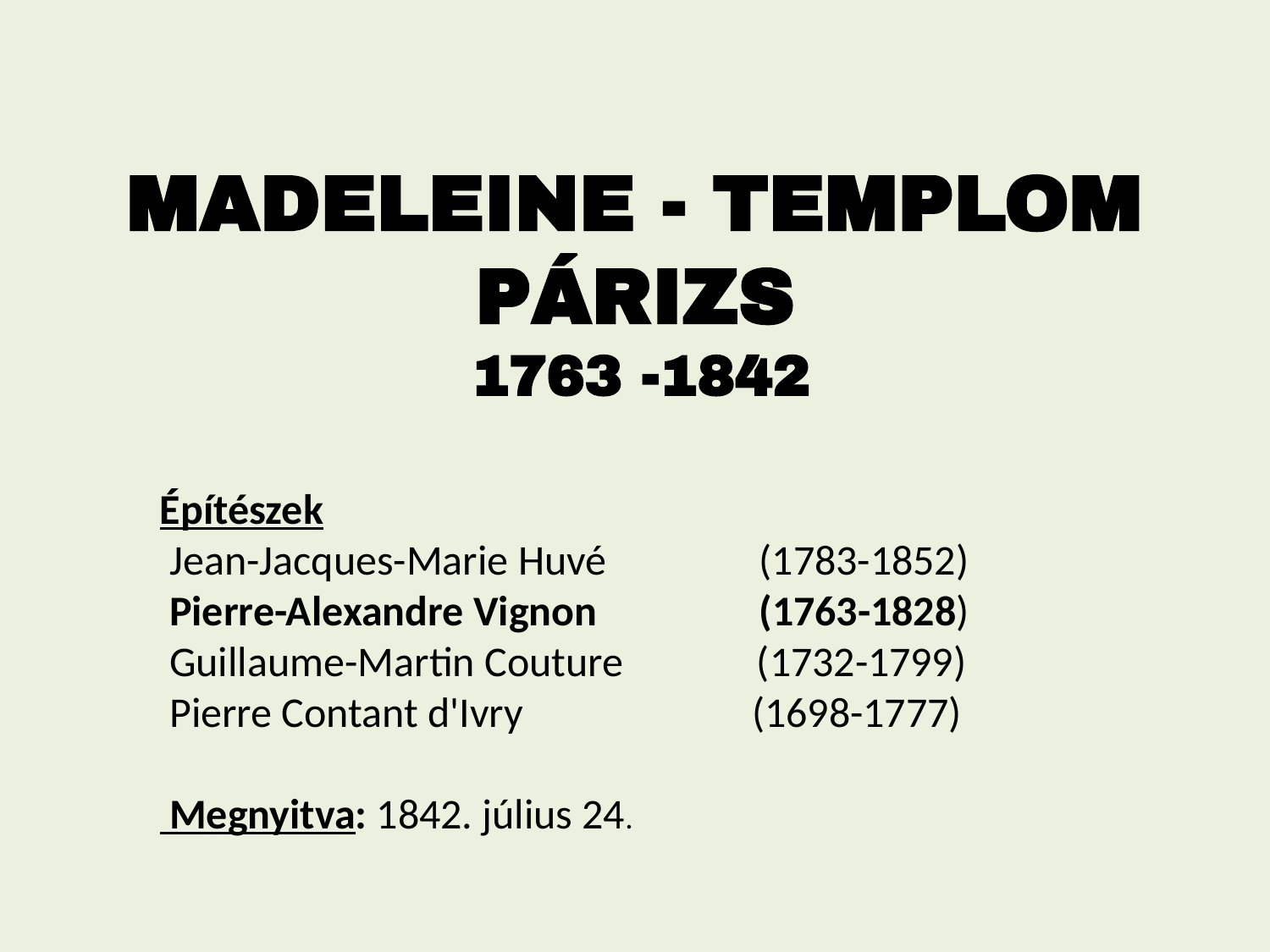

MADELEINE - TEMPLOM PÁRIZS
 1763 -1842
Építészek
 Jean-Jacques-Marie Huvé                (1783-1852)
 Pierre-Alexandre Vignon                 (1763-1828)
 Guillaume-Martin Couture              (1732-1799)
 Pierre Contant d'Ivry                        (1698-1777)

 Megnyitva: 1842. július 24.